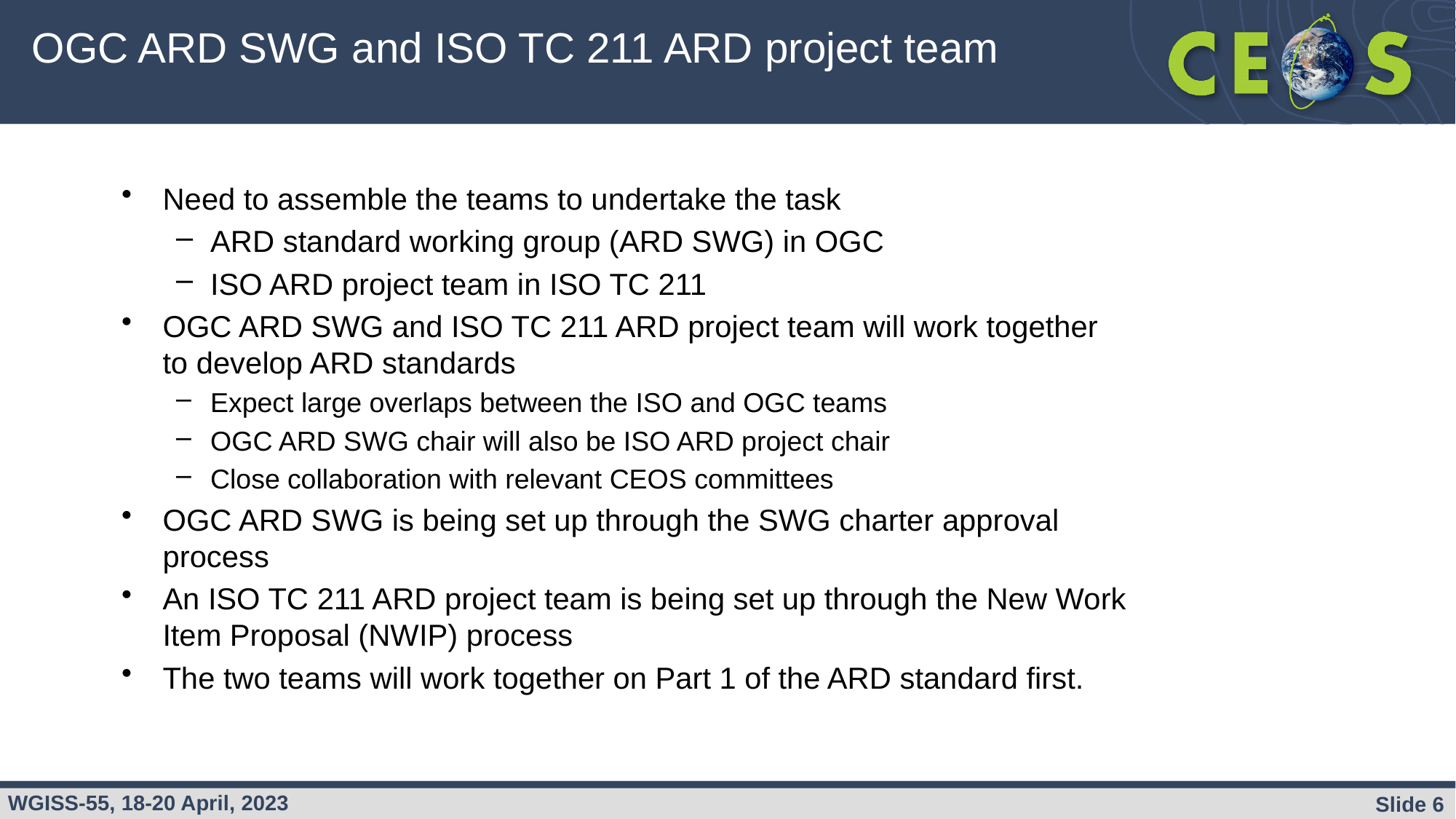

# OGC ARD SWG and ISO TC 211 ARD project team
Need to assemble the teams to undertake the task
ARD standard working group (ARD SWG) in OGC
ISO ARD project team in ISO TC 211
OGC ARD SWG and ISO TC 211 ARD project team will work together to develop ARD standards
Expect large overlaps between the ISO and OGC teams
OGC ARD SWG chair will also be ISO ARD project chair
Close collaboration with relevant CEOS committees
OGC ARD SWG is being set up through the SWG charter approval process
An ISO TC 211 ARD project team is being set up through the New Work Item Proposal (NWIP) process
The two teams will work together on Part 1 of the ARD standard first.